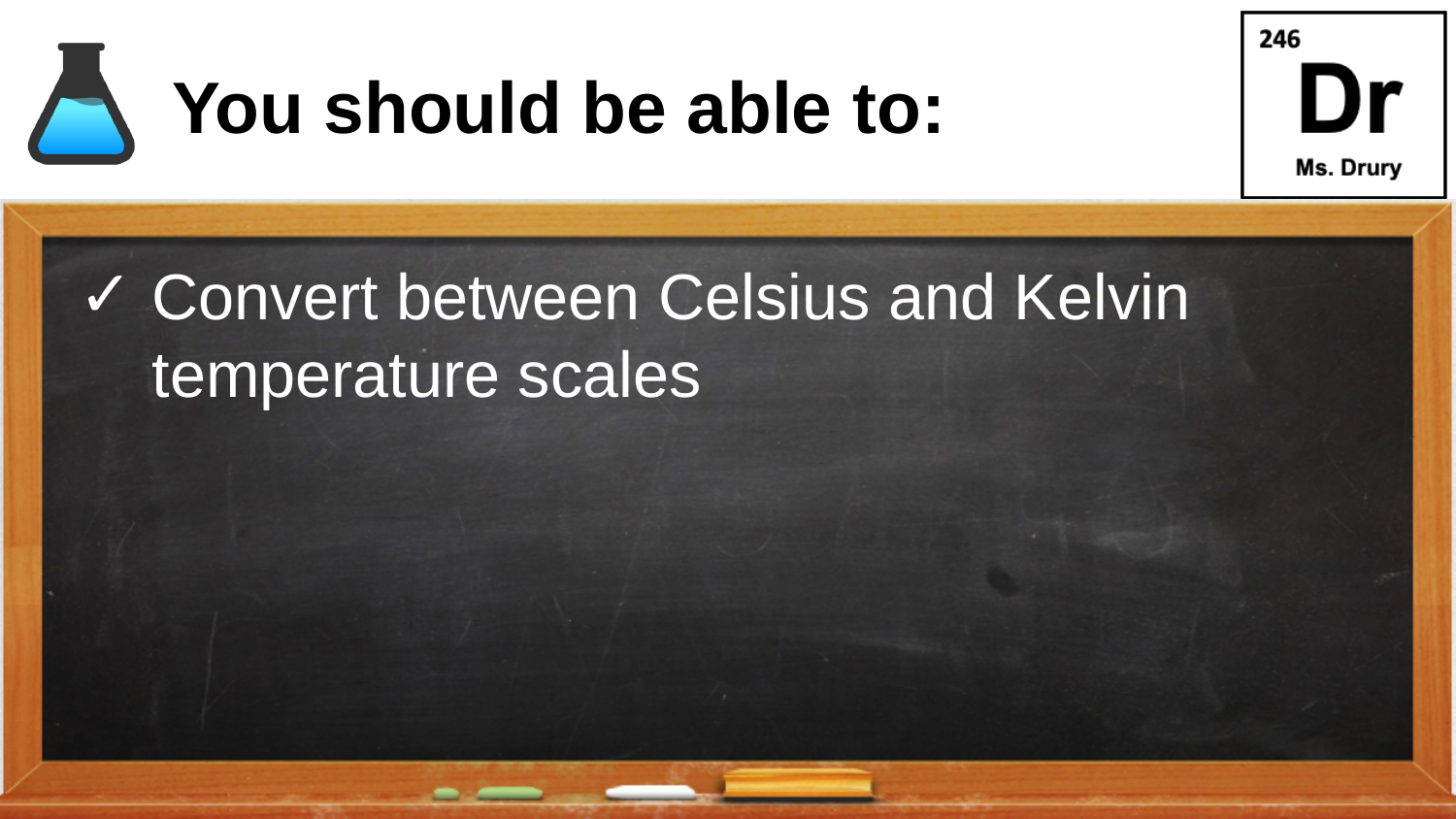

# You should be able to:
Convert between Celsius and Kelvin temperature scales